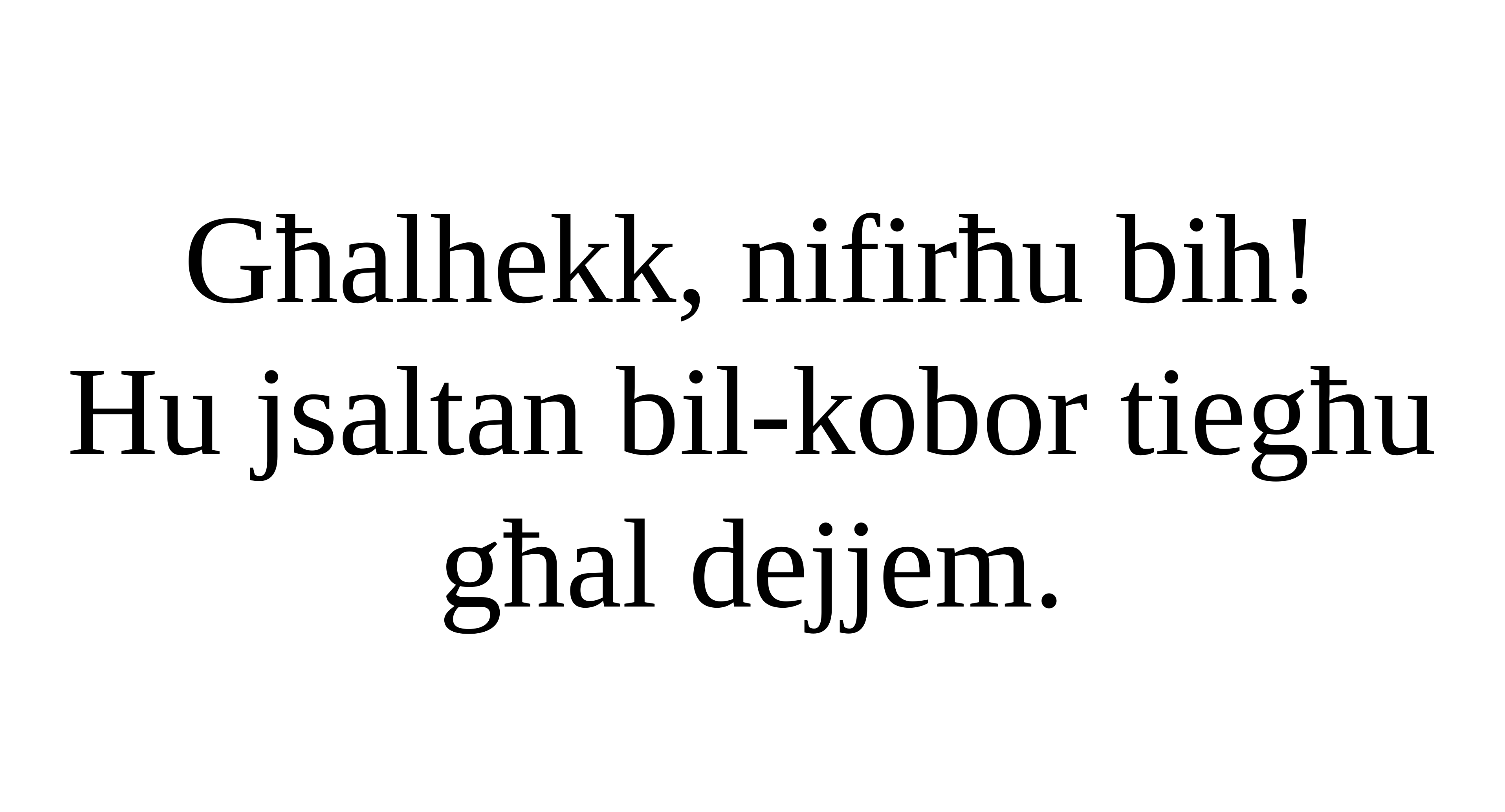

Għalhekk, nifirħu bih!
Hu jsaltan bil-kobor tiegħu għal dejjem.